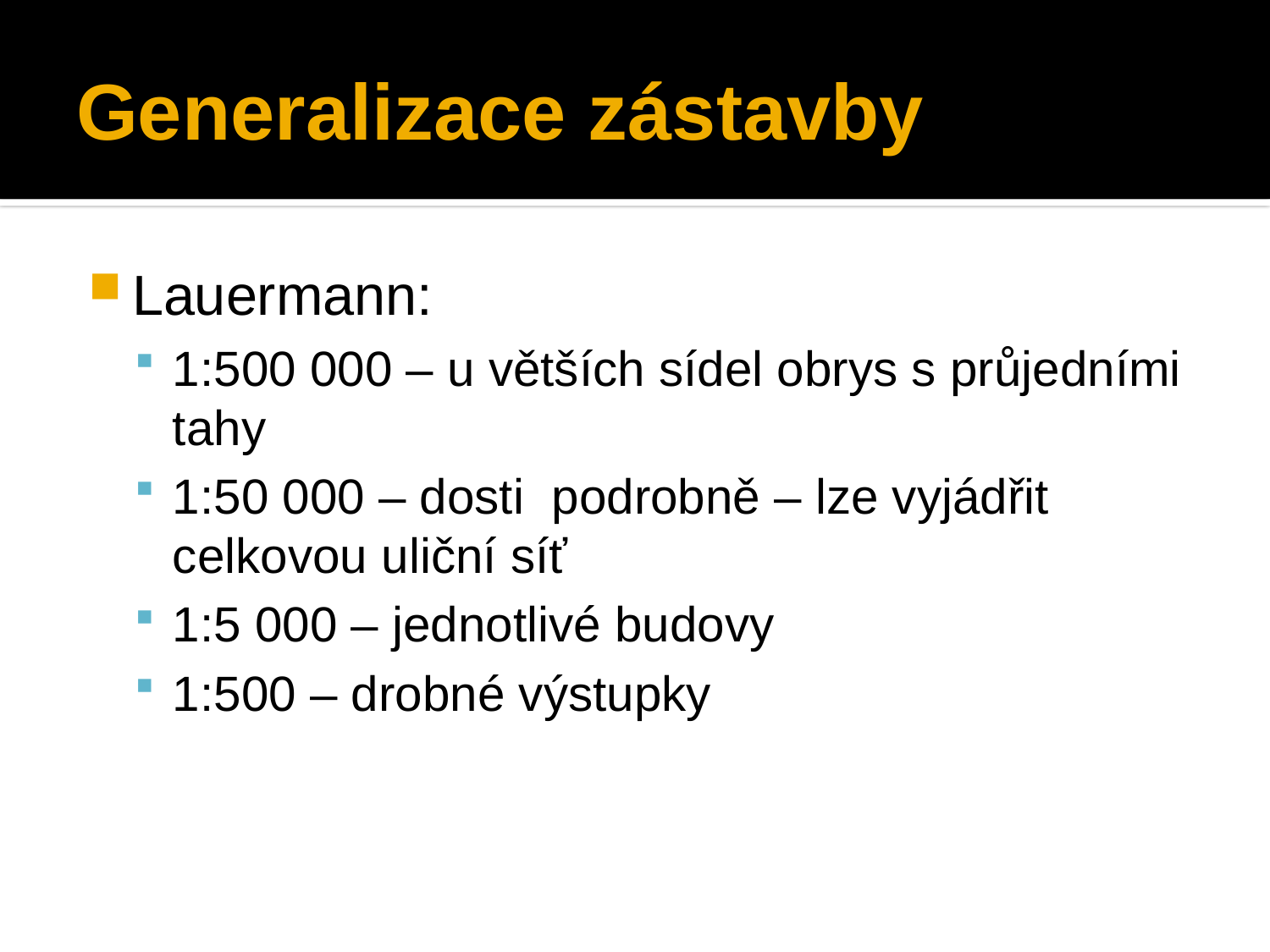

# Generalizace zástavby
Lauermann:
1:500 000 – u větších sídel obrys s průjedními tahy
1:50 000 – dosti  podrobně – lze vyjádřit celkovou uliční síť
1:5 000 – jednotlivé budovy
1:500 – drobné výstupky